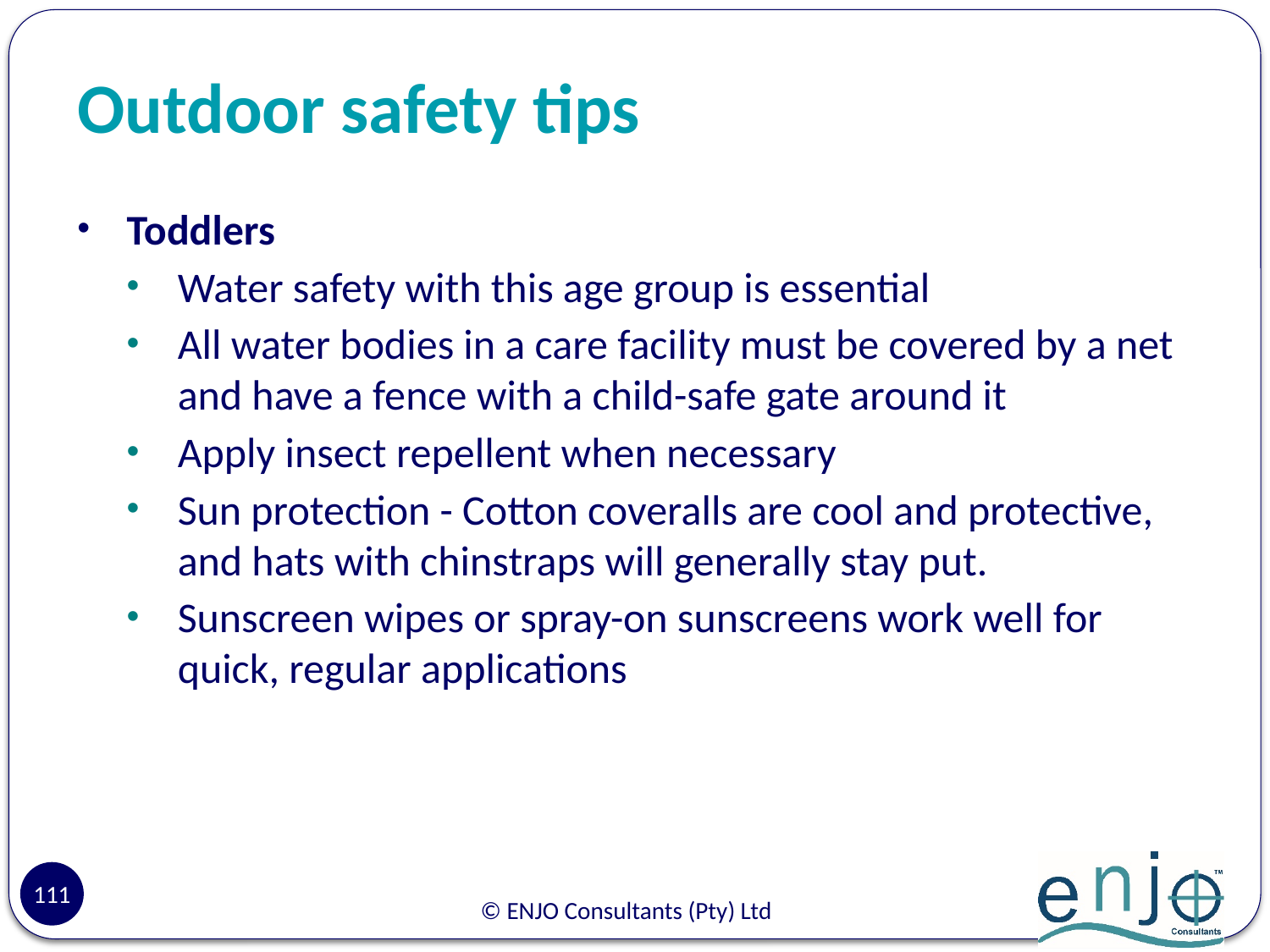

# Outdoor safety tips
Toddlers
Water safety with this age group is essential
All water bodies in a care facility must be covered by a net and have a fence with a child-safe gate around it
Apply insect repellent when necessary
Sun protection - Cotton coveralls are cool and protective, and hats with chinstraps will generally stay put.
Sunscreen wipes or spray-on sunscreens work well for quick, regular applications

111
© ENJO Consultants (Pty) Ltd